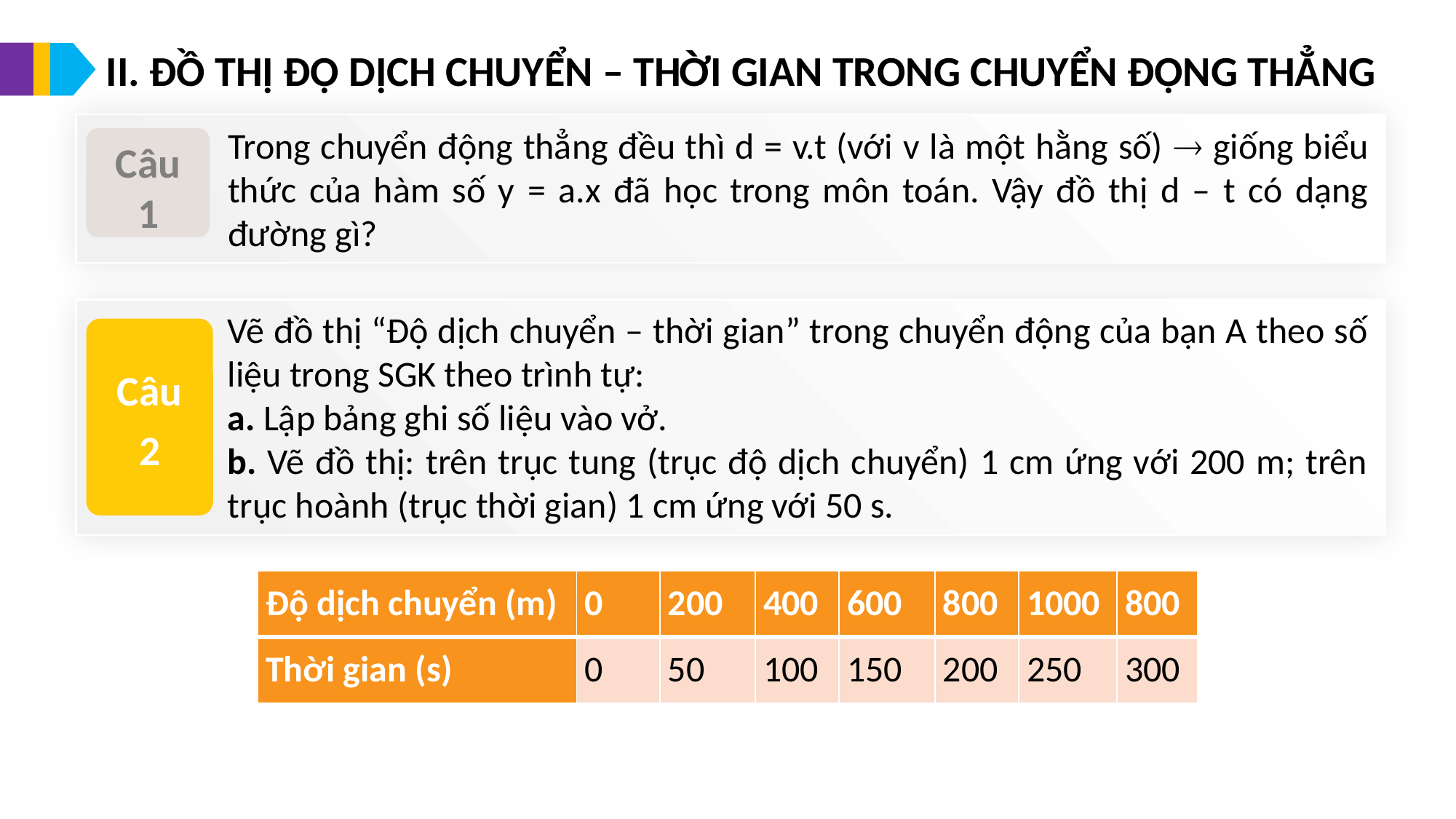

II. ĐỒ THỊ ĐỘ DỊCH CHUYỂN – THỜI GIAN TRONG CHUYỂN ĐỘNG THẲNG

Trong chuyển động thẳng đều thì d = v.t (với v là một hằng số) → giống biểu thức của hàm số y = a.x đã học trong môn toán. Vậy đồ thị d – t có dạng đường gì?

Câu
1

Vẽ đồ thị “Độ dịch chuyển – thời gian” trong chuyển động của bạn A theo số liệu trong SGK theo trình tự:
a. Lập bảng ghi số liệu vào vở.
b. Vẽ đồ thị: trên trục tung (trục độ dịch chuyển) 1 cm ứng với 200 m; trên trục hoành (trục thời gian) 1 cm ứng với 50 s.

Câu
2
| Độ dịch chuyển (m) | 0 | 200 | 400 | 600 | 800 | 1000 | 800 |
| --- | --- | --- | --- | --- | --- | --- | --- |
| Thời gian (s) | 0 | 50 | 100 | 150 | 200 | 250 | 300 |